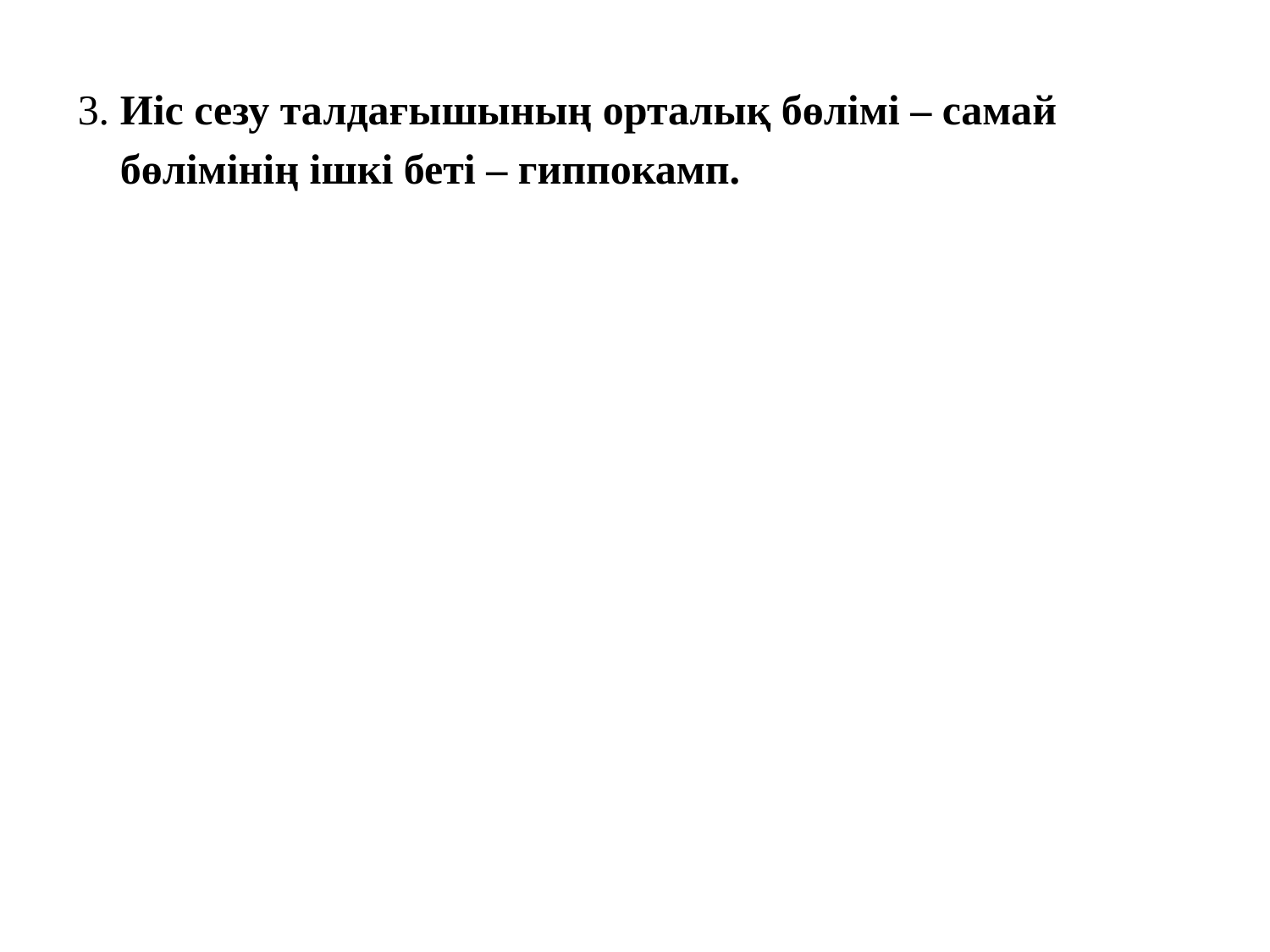

3. Иіс сезу талдағышының орталық бөлімі – самай
    бөлімінің ішкі беті – гиппокамп.